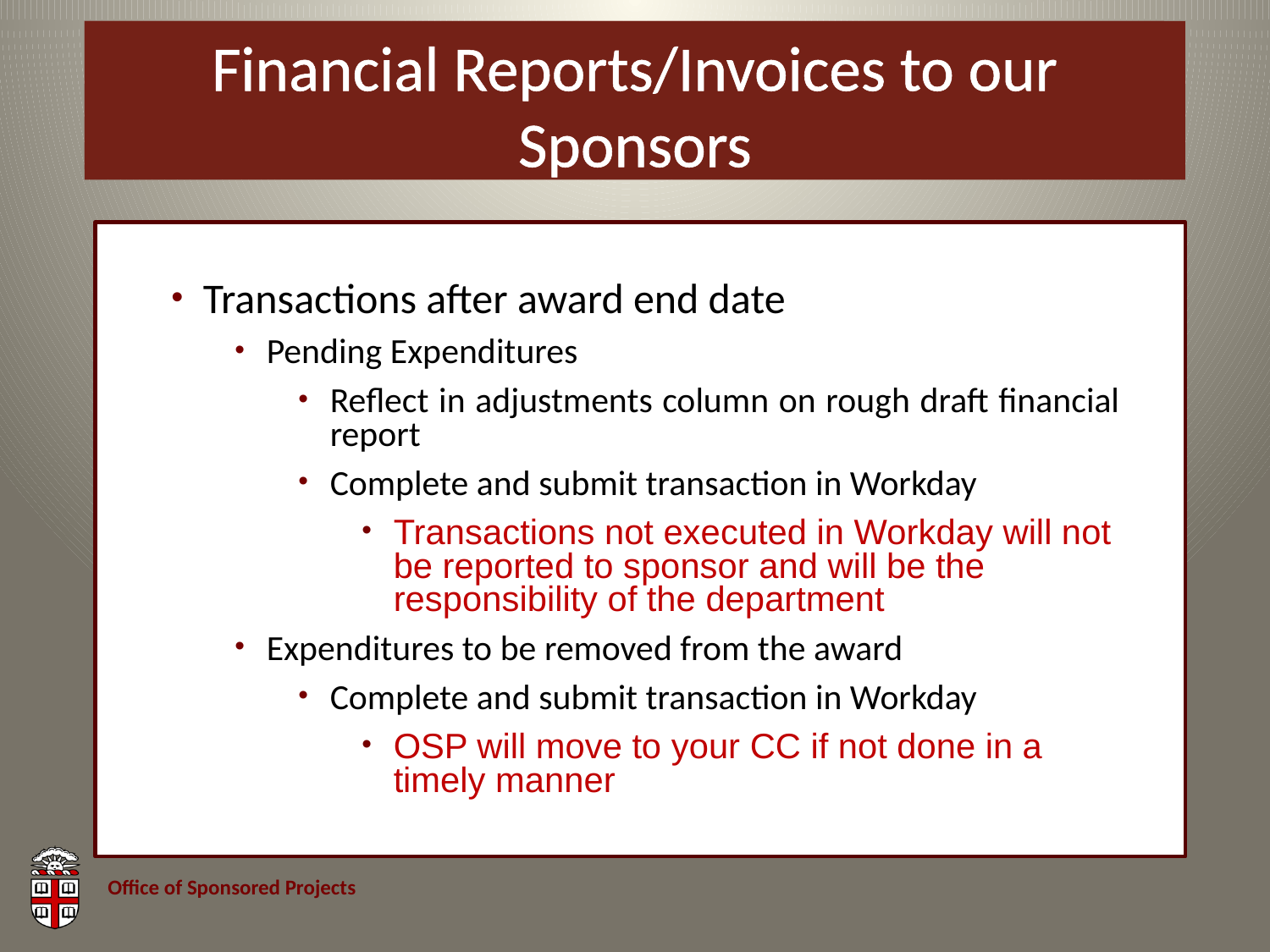

# Financial Reports/Invoices to our Sponsors
Transactions after award end date
Pending Expenditures
Reflect in adjustments column on rough draft financial report
Complete and submit transaction in Workday
Transactions not executed in Workday will not be reported to sponsor and will be the responsibility of the department
Expenditures to be removed from the award
Complete and submit transaction in Workday
OSP will move to your CC if not done in a timely manner